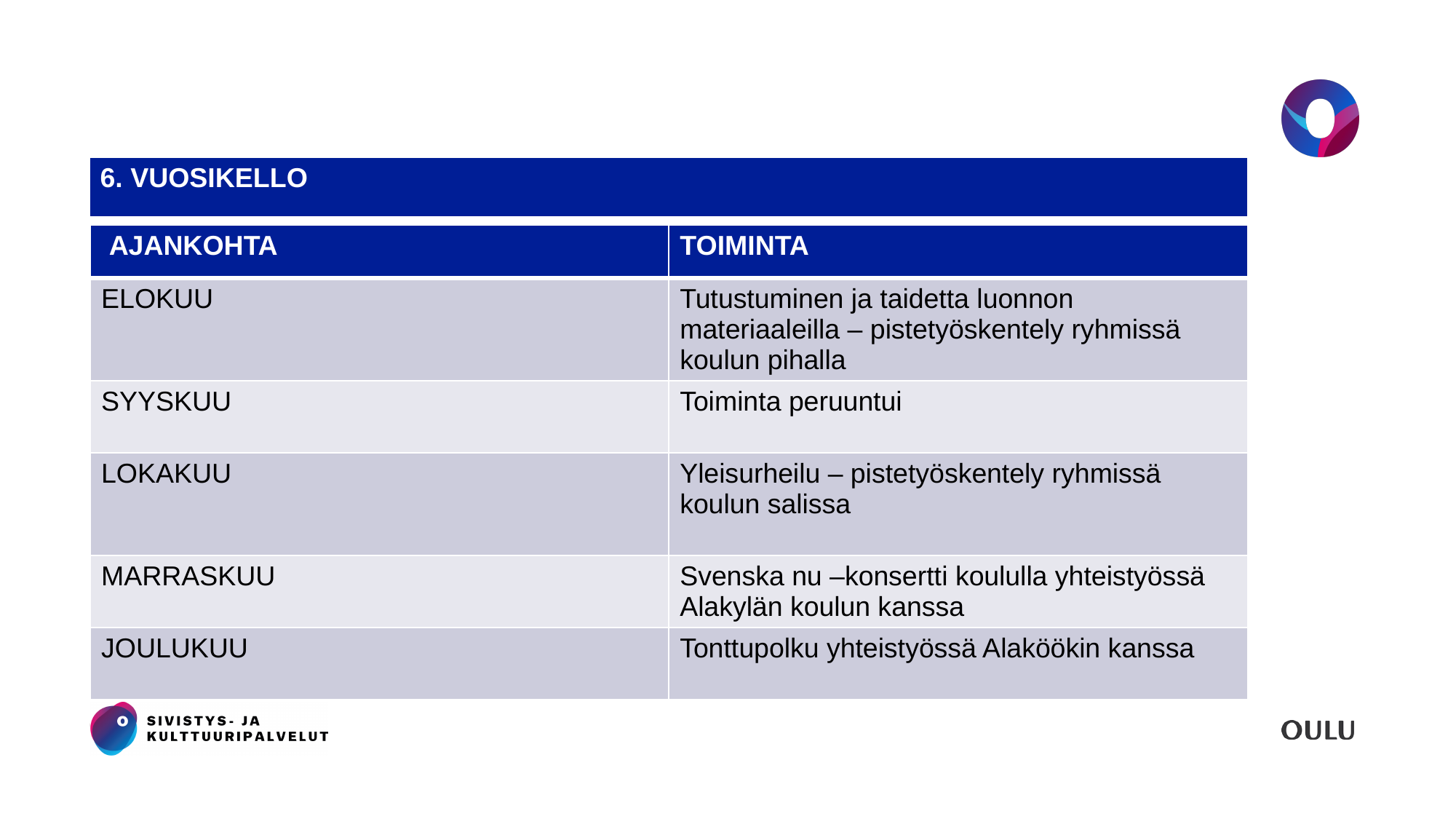

#
| 6. VUOSIKELLO |
| --- |
| AJANKOHTA | TOIMINTA |
| --- | --- |
| ELOKUU | Tutustuminen ja taidetta luonnon materiaaleilla – pistetyöskentely ryhmissä koulun pihalla |
| SYYSKUU | Toiminta peruuntui |
| LOKAKUU | Yleisurheilu – pistetyöskentely ryhmissä koulun salissa |
| MARRASKUU | Svenska nu –konsertti koululla yhteistyössä Alakylän koulun kanssa |
| JOULUKUU | Tonttupolku yhteistyössä Alaköökin kanssa |